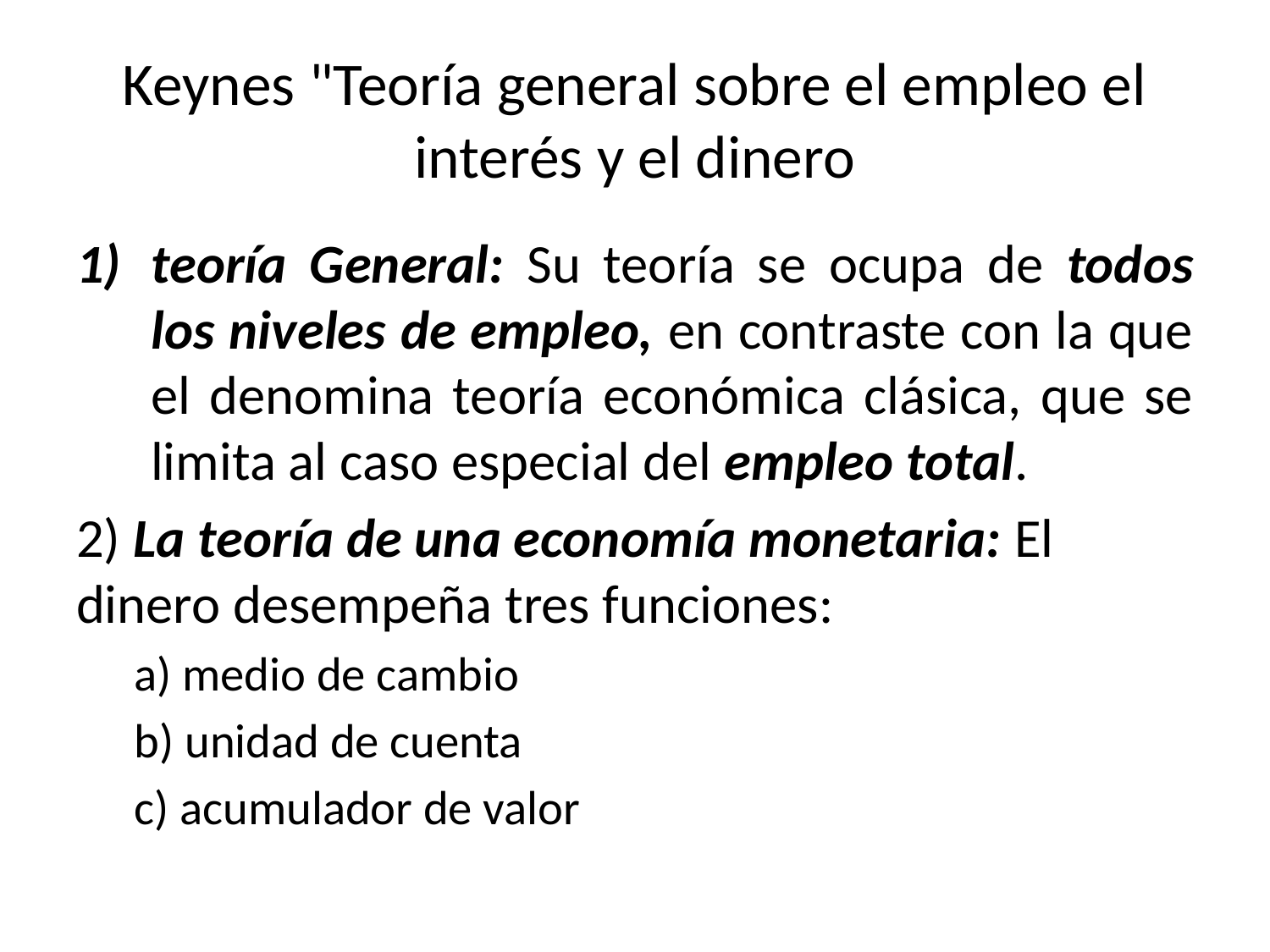

# Keynes "Teoría general sobre el empleo el interés y el dinero
teoría General: Su teoría se ocupa de todos los niveles de empleo, en contraste con la que el denomina teoría económica clásica, que se limita al caso especial del empleo total.
2) La teoría de una economía monetaria: El dinero desempeña tres funciones:
a) medio de cambio
b) unidad de cuenta
c) acumulador de valor